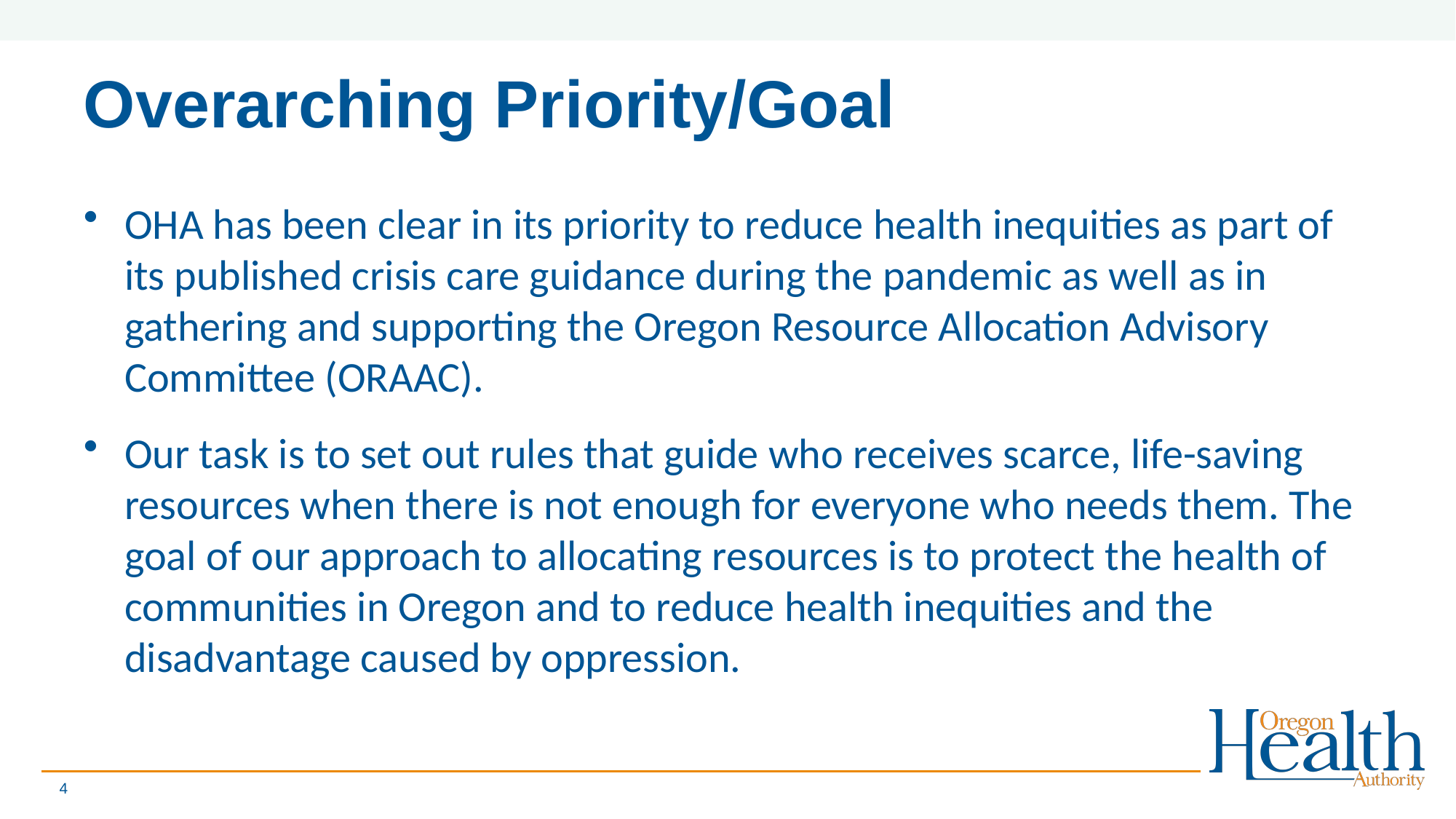

# Overarching Priority/Goal
OHA has been clear in its priority to reduce health inequities as part of its published crisis care guidance during the pandemic as well as in gathering and supporting the Oregon Resource Allocation Advisory Committee (ORAAC).

Our task is to set out rules that guide who receives scarce, life-saving resources when there is not enough for everyone who needs them. The goal of our approach to allocating resources is to protect the health of communities in Oregon and to reduce health inequities and the disadvantage caused by oppression.
4